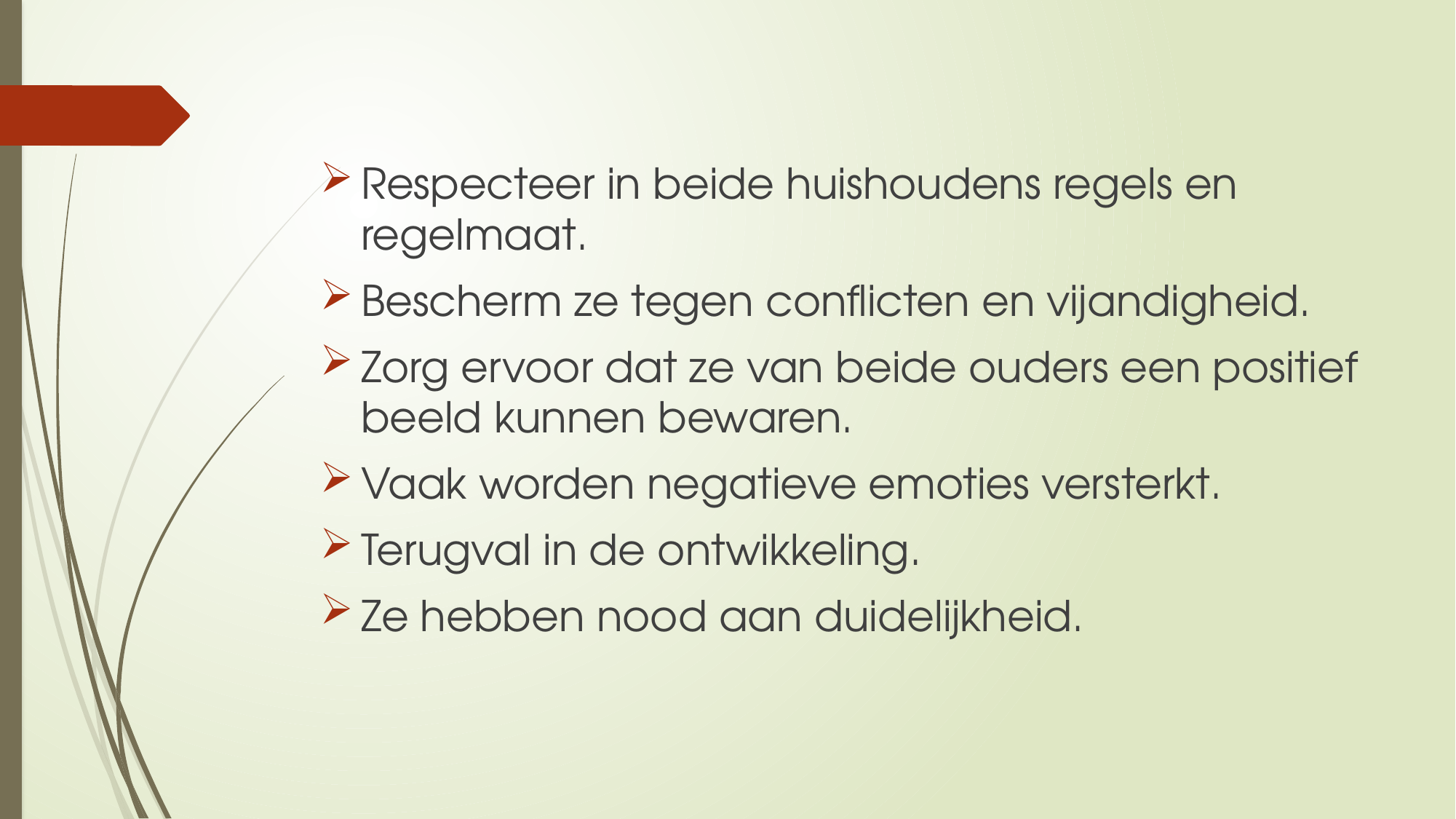

#
Respecteer in beide huishoudens regels en regelmaat.
Bescherm ze tegen conflicten en vijandigheid.
Zorg ervoor dat ze van beide ouders een positief beeld kunnen bewaren.
Vaak worden negatieve emoties versterkt.
Terugval in de ontwikkeling.
Ze hebben nood aan duidelijkheid.